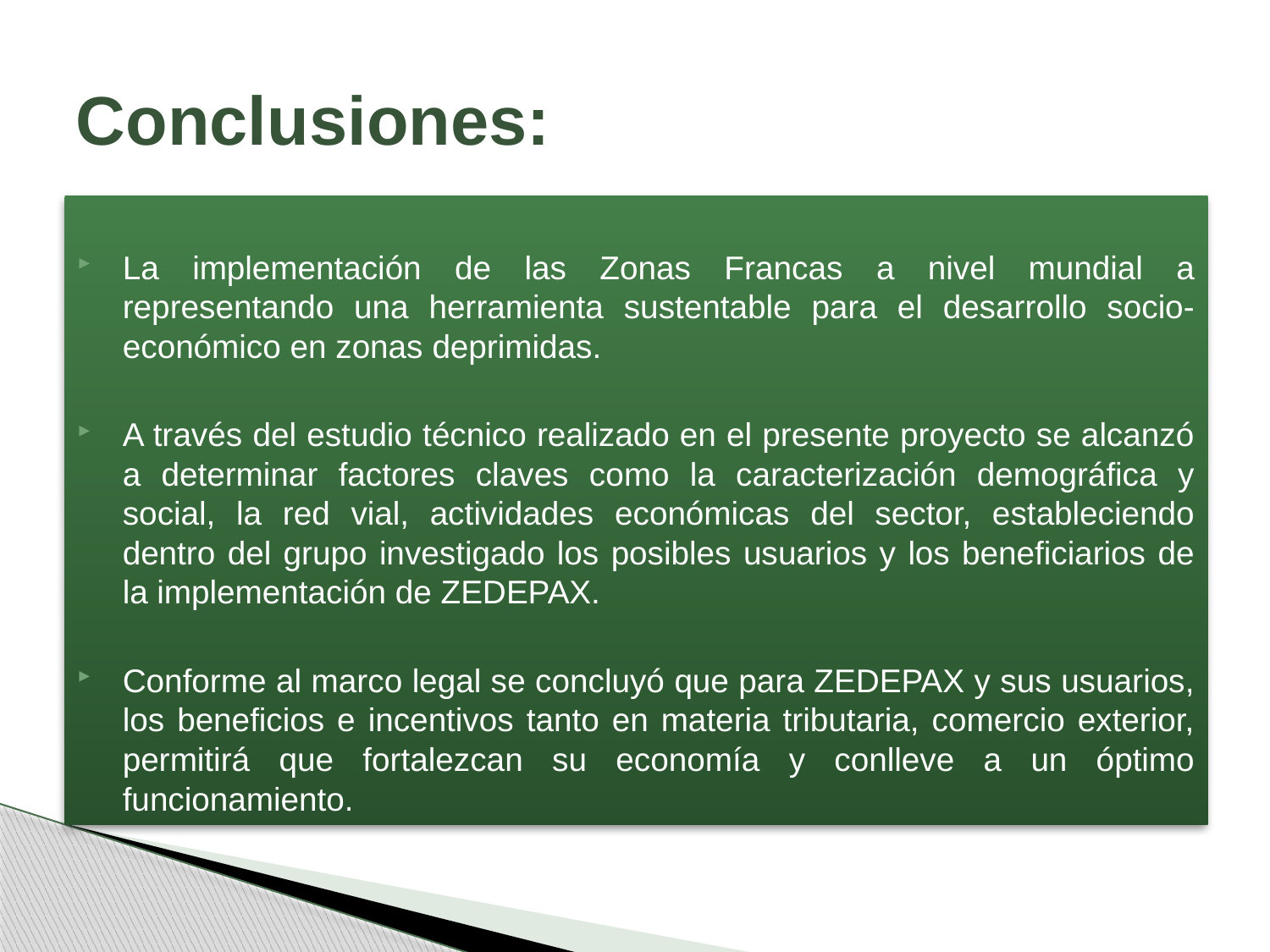

# Conclusiones:

La implementación de las Zonas Francas a nivel mundial a representando una herramienta sustentable para el desarrollo socio-económico en zonas deprimidas.

A través del estudio técnico realizado en el presente proyecto se alcanzó a determinar factores claves como la caracterización demográfica y social, la red vial, actividades económicas del sector, estableciendo dentro del grupo investigado los posibles usuarios y los beneficiarios de la implementación de ZEDEPAX.

Conforme al marco legal se concluyó que para ZEDEPAX y sus usuarios, los beneficios e incentivos tanto en materia tributaria, comercio exterior, permitirá que fortalezcan su economía y conlleve a un óptimo funcionamiento.